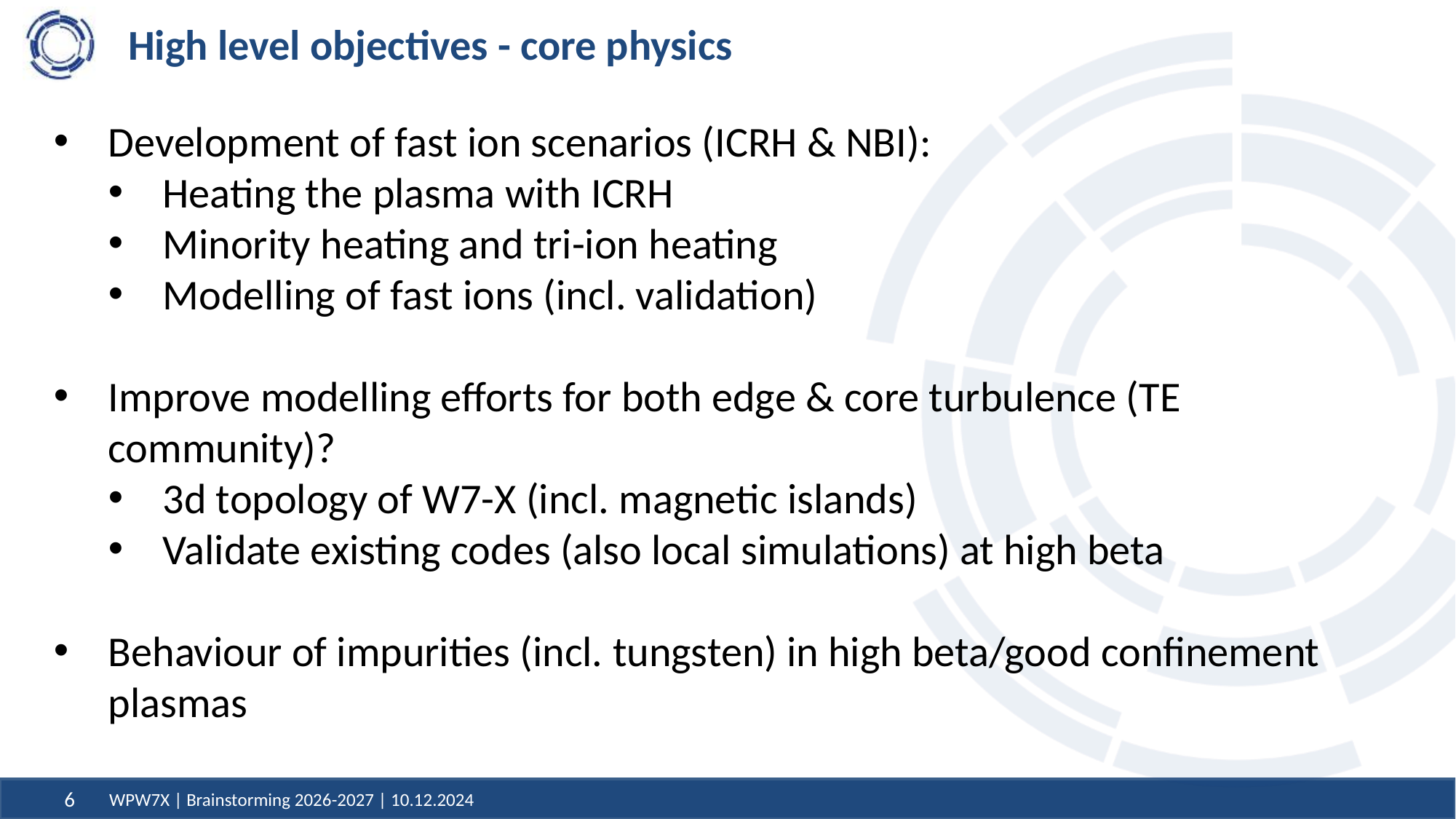

# High level objectives - core physics
Development of fast ion scenarios (ICRH & NBI):
Heating the plasma with ICRH
Minority heating and tri-ion heating
Modelling of fast ions (incl. validation)
Improve modelling efforts for both edge & core turbulence (TE community)?
3d topology of W7-X (incl. magnetic islands)
Validate existing codes (also local simulations) at high beta

Behaviour of impurities (incl. tungsten) in high beta/good confinement plasmas

WPW7X | Brainstorming 2026-2027 | 10.12.2024
6